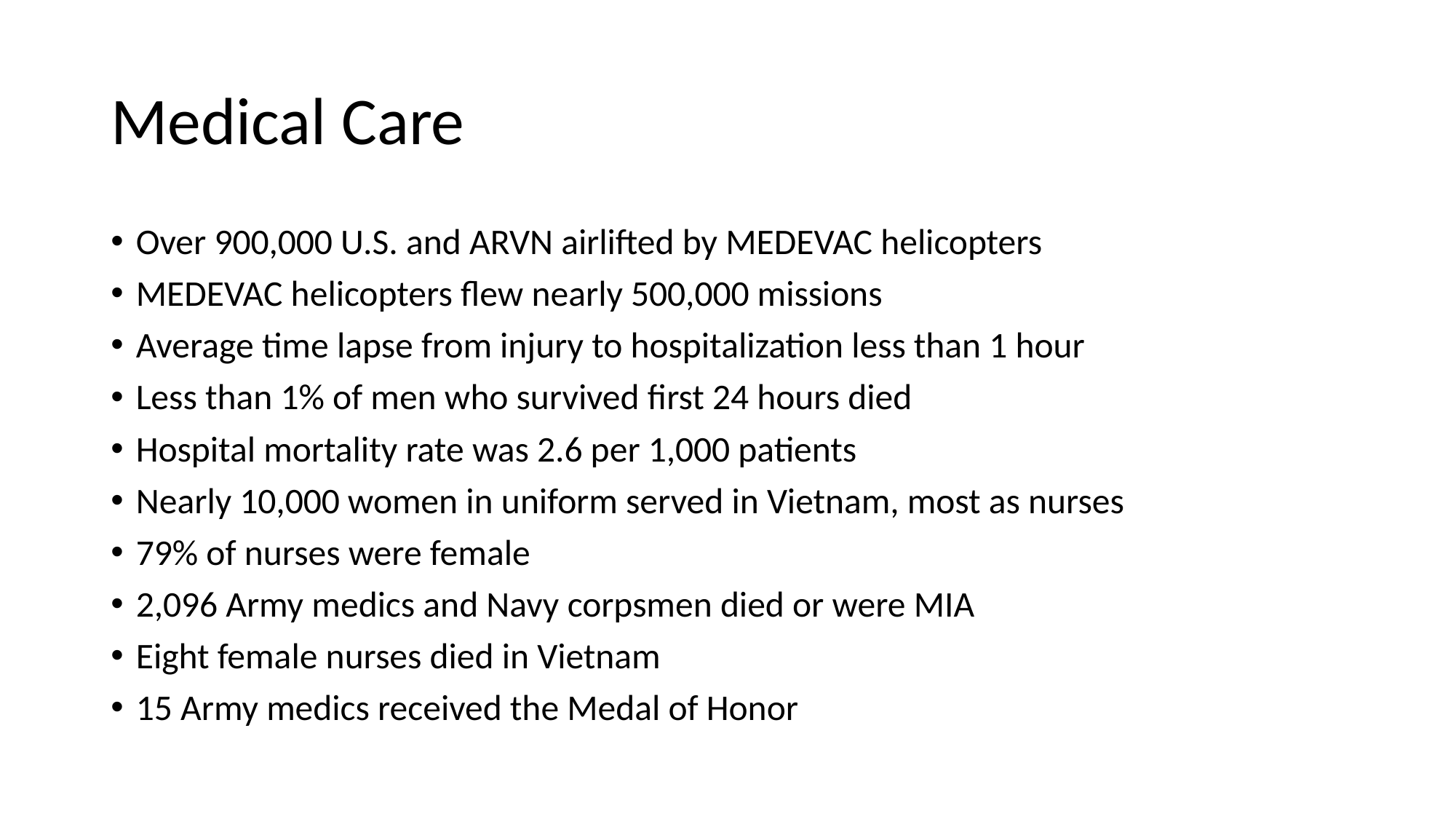

# Medical Care
Over 900,000 U.S. and ARVN airlifted by MEDEVAC helicopters
MEDEVAC helicopters flew nearly 500,000 missions
Average time lapse from injury to hospitalization less than 1 hour
Less than 1% of men who survived first 24 hours died
Hospital mortality rate was 2.6 per 1,000 patients
Nearly 10,000 women in uniform served in Vietnam, most as nurses
79% of nurses were female
2,096 Army medics and Navy corpsmen died or were MIA
Eight female nurses died in Vietnam
15 Army medics received the Medal of Honor